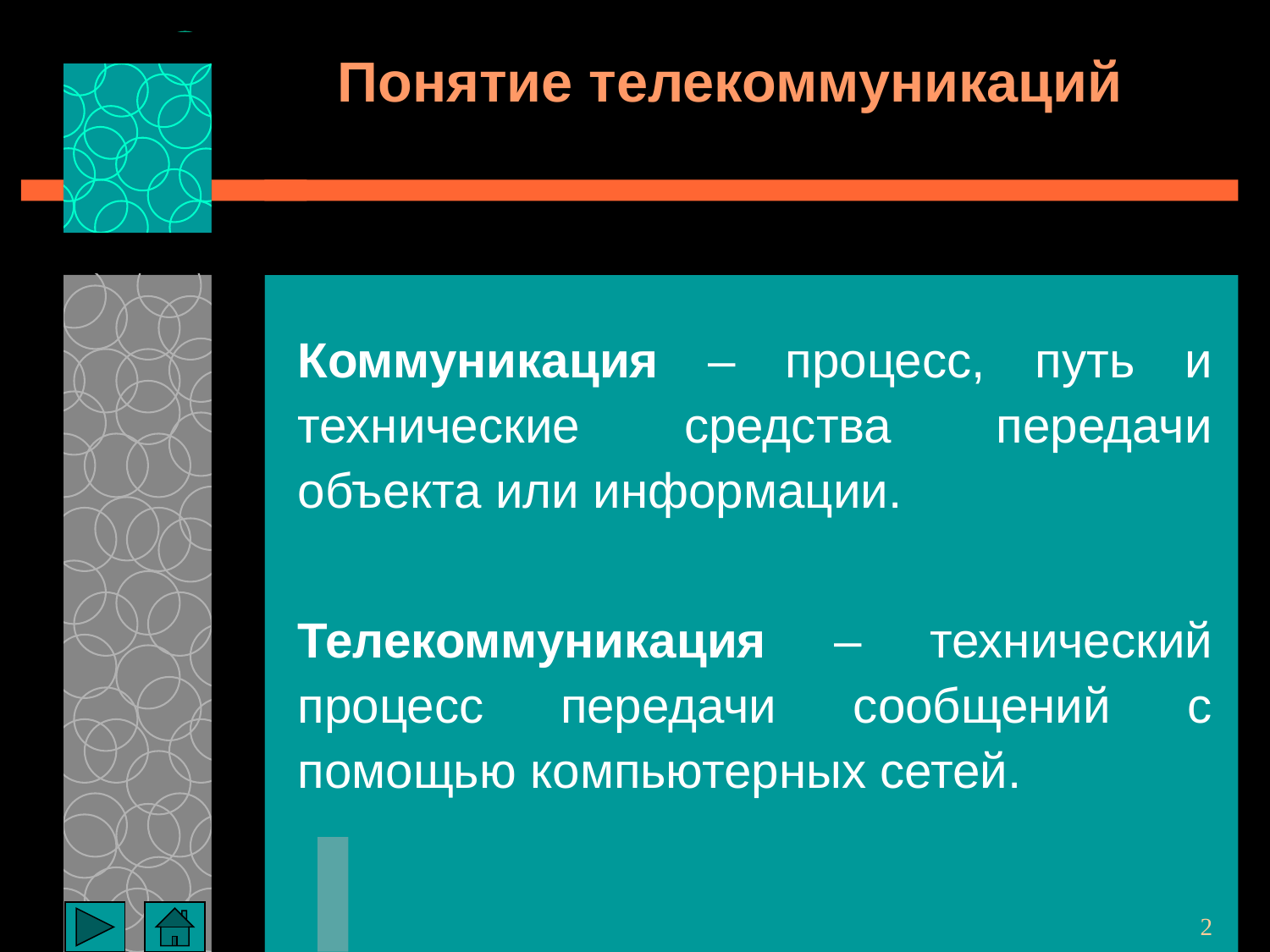

# Понятие телекоммуникаций
Коммуникация – процесс, путь и технические средства передачи объекта или информации.

Телекоммуникация – технический процесс передачи сообщений с помощью компьютерных сетей.
2